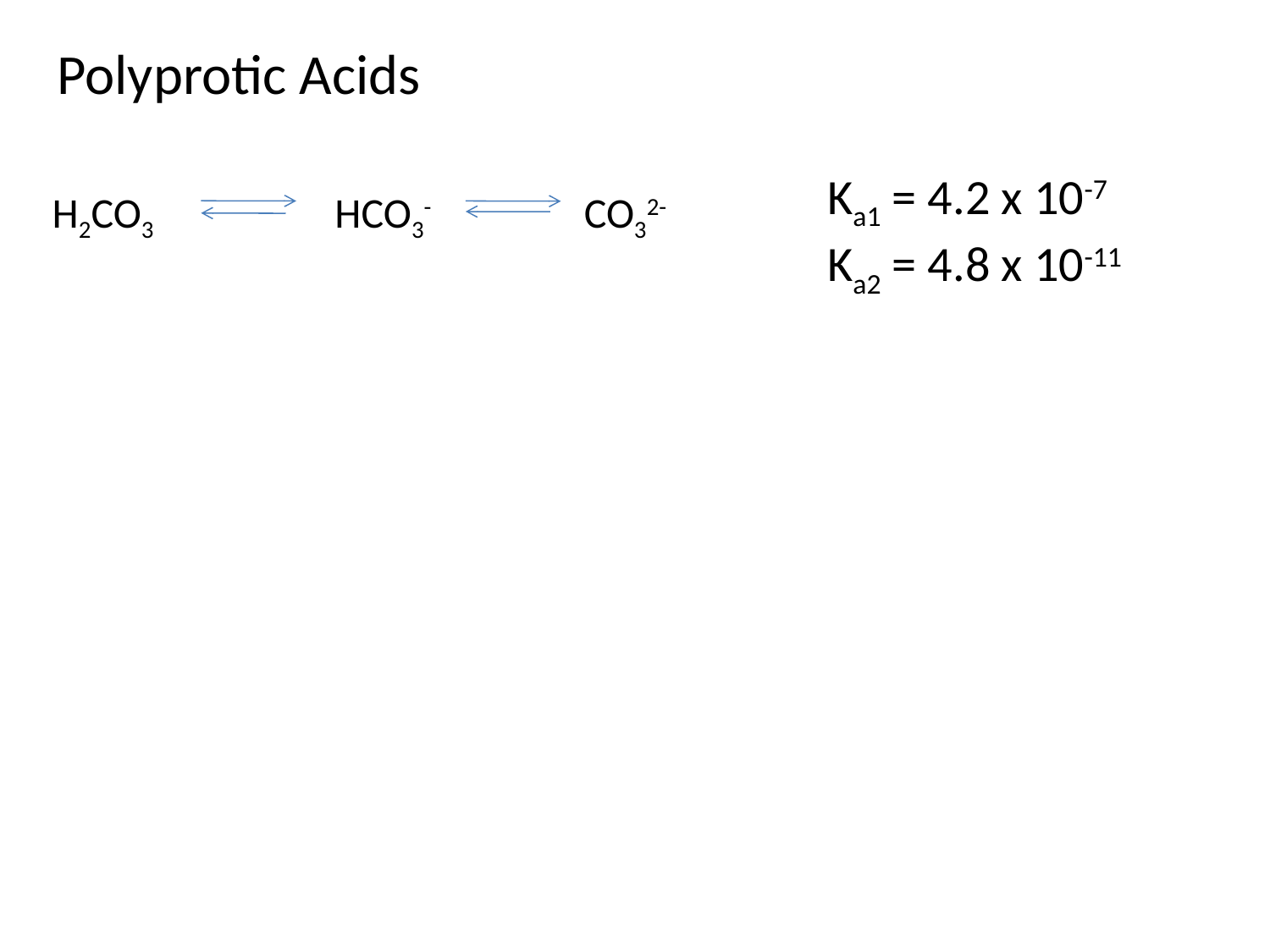

Polyprotic Acids
Ka1 = 4.2 x 10-7
Ka2 = 4.8 x 10-11
H2CO3                   HCO3-                CO32-